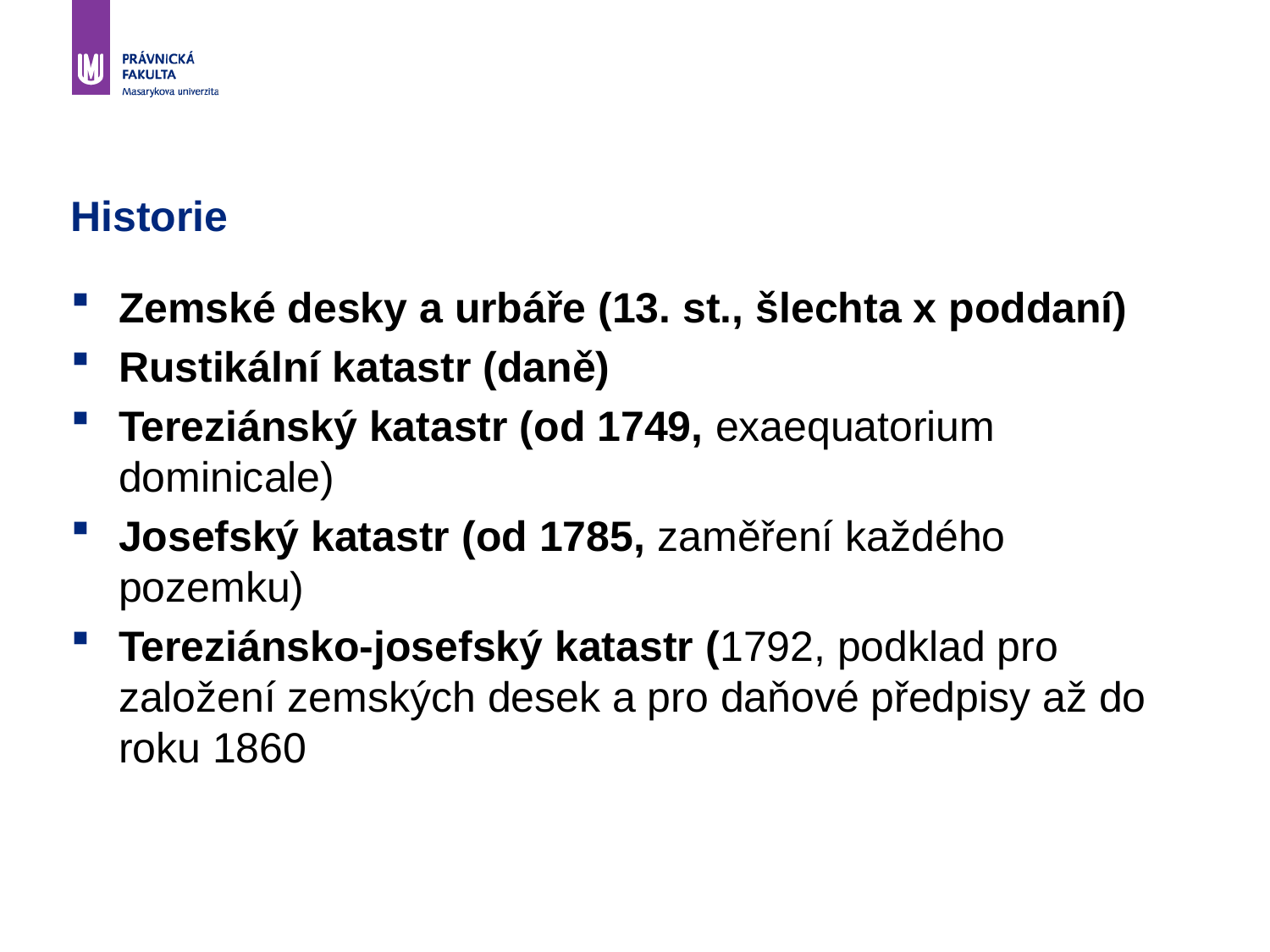

# Historie
Zemské desky a urbáře (13. st., šlechta x poddaní)
Rustikální katastr (daně)
Tereziánský katastr (od 1749, exaequatorium dominicale)
Josefský katastr (od 1785, zaměření každého pozemku)
Tereziánsko-josefský katastr (1792, podklad pro založení zemských desek a pro daňové předpisy až do roku 1860